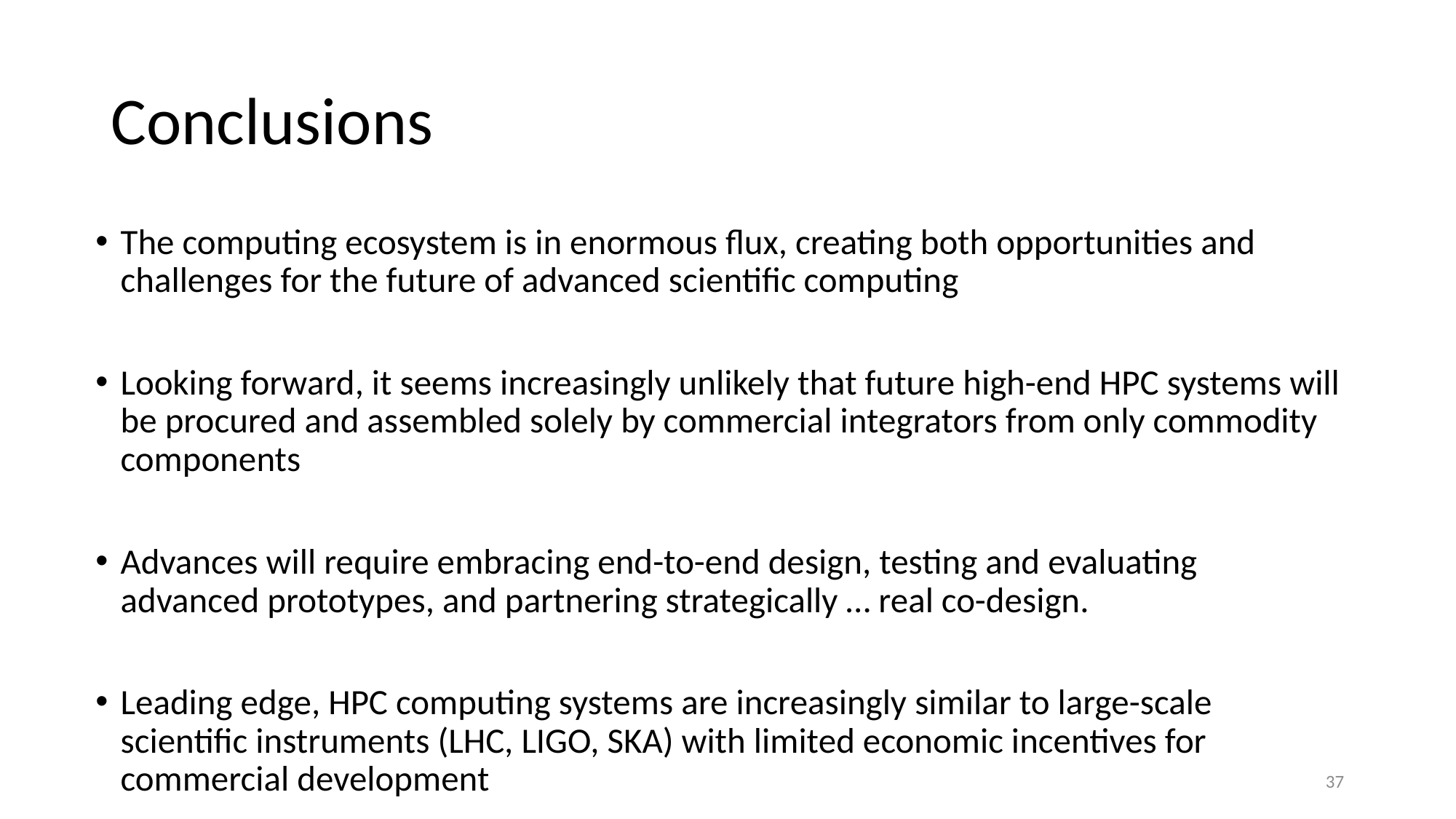

# Conclusions
The computing ecosystem is in enormous flux, creating both opportunities and challenges for the future of advanced scientific computing

Looking forward, it seems increasingly unlikely that future high-end HPC systems will be procured and assembled solely by commercial integrators from only commodity components

Advances will require embracing end-to-end design, testing and evaluating advanced prototypes, and partnering strategically … real co-design.

Leading edge, HPC computing systems are increasingly similar to large-scale scientific instruments (LHC, LIGO, SKA) with limited economic incentives for commercial development
37